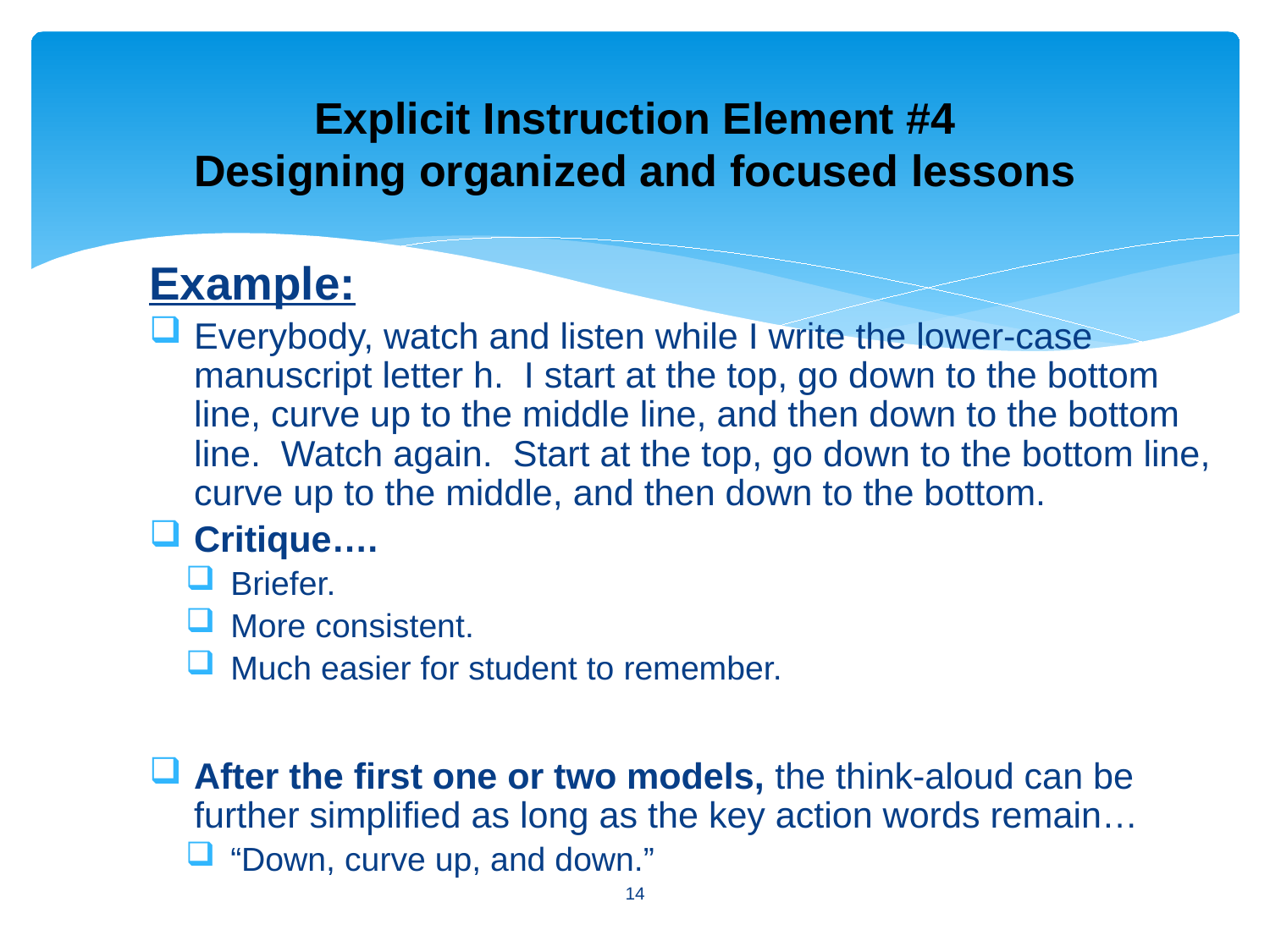

# Explicit Instruction Element #4 Designing organized and focused lessons
Example:
Everybody, watch and listen while I write the lower-case manuscript letter h.  I start at the top, go down to the bottom line, curve up to the middle line, and then down to the bottom line.  Watch again.  Start at the top, go down to the bottom line, curve up to the middle, and then down to the bottom.
Critique….
Briefer.
More consistent.
Much easier for student to remember.

After the first one or two models, the think-aloud can be further simplified as long as the key action words remain…
“Down, curve up, and down.”
14